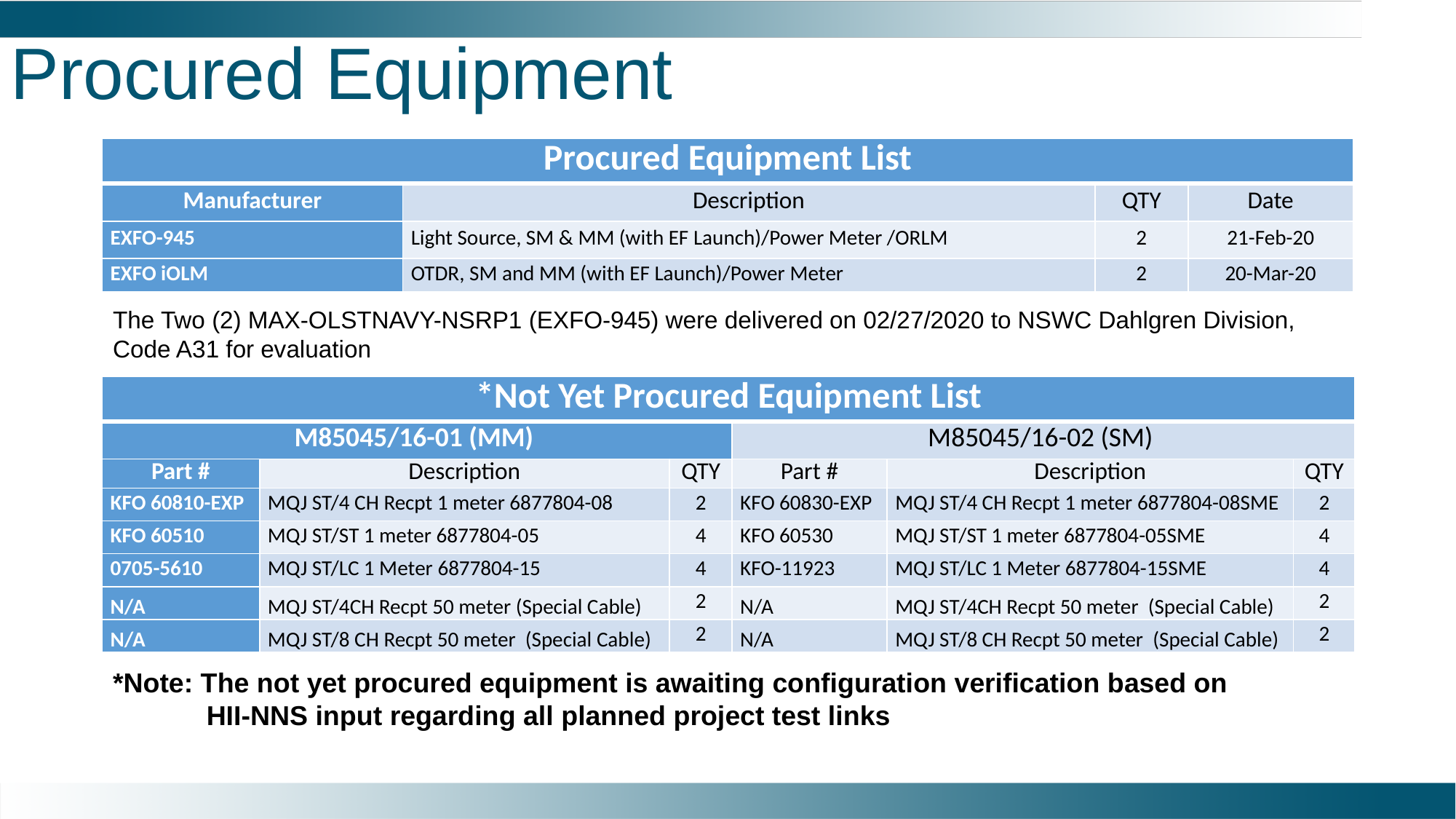

# Procured Equipment
| Procured Equipment List |  |  |  |
| --- | --- | --- | --- |
| Manufacturer | Description | QTY | Date |
| EXFO-945 | Light Source, SM & MM (with EF Launch)/Power Meter /ORLM | 2 | 21-Feb-20 |
| EXFO iOLM | OTDR, SM and MM (with EF Launch)/Power Meter | 2 | 20-Mar-20 |
The Two (2) MAX-OLSTNAVY-NSRP1 (EXFO-945) were delivered on 02/27/2020 to NSWC Dahlgren Division, Code A31 for evaluation
| \*Not Yet Procured Equipment List |  |  |  |  |  |
| --- | --- | --- | --- | --- | --- |
| M85045/16-01 (MM) |  |  | M85045/16-02 (SM) |  |  |
| Part # | Description | QTY | Part # | Description | QTY |
| KFO 60810-EXP | MQJ ST/4 CH Recpt 1 meter 6877804-08 | 2 | KFO 60830-EXP | MQJ ST/4 CH Recpt 1 meter 6877804-08SME | 2 |
| KFO 60510 | MQJ ST/ST 1 meter 6877804-05 | 4 | KFO 60530 | MQJ ST/ST 1 meter 6877804-05SME | 4 |
| 0705-5610 | MQJ ST/LC 1 Meter 6877804-15 | 4 | KFO-11923 | MQJ ST/LC 1 Meter 6877804-15SME | 4 |
| N/A | MQJ ST/4CH Recpt 50 meter (Special Cable) | 2 | N/A | MQJ ST/4CH Recpt 50 meter (Special Cable) | 2 |
| N/A | MQJ ST/8 CH Recpt 50 meter (Special Cable) | 2 | N/A | MQJ ST/8 CH Recpt 50 meter (Special Cable) | 2 |
*Note: The not yet procured equipment is awaiting configuration verification based on
	      HII-NNS input regarding all planned project test links